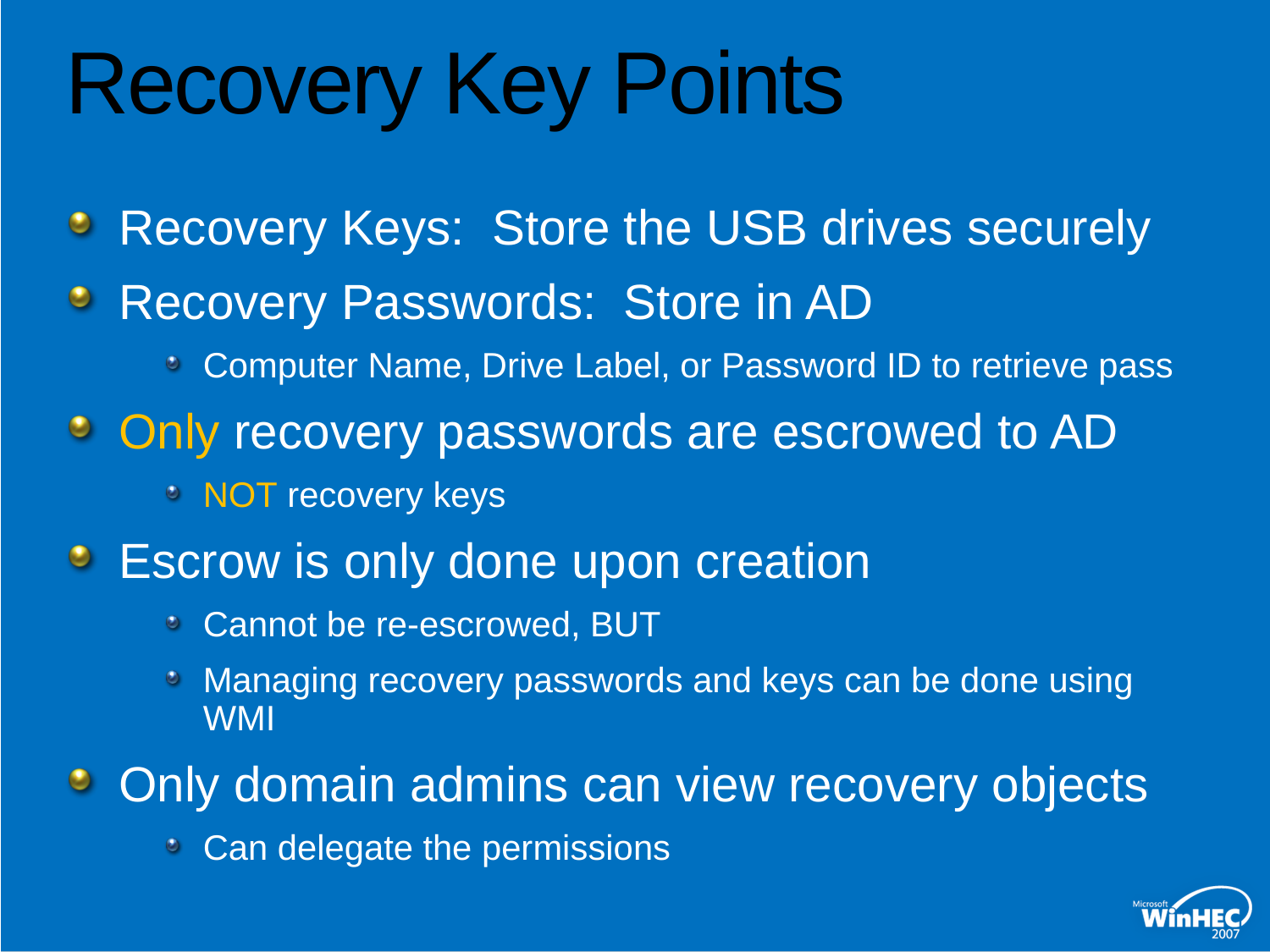

# Recovery Key Points
Recovery Keys:  Store the USB drives securely
Recovery Passwords:  Store in AD
Computer Name, Drive Label, or Password ID to retrieve pass
Only recovery passwords are escrowed to AD
NOT recovery keys
Escrow is only done upon creation
Cannot be re-escrowed, BUT
Managing recovery passwords and keys can be done using WMI
Only domain admins can view recovery objects
Can delegate the permissions